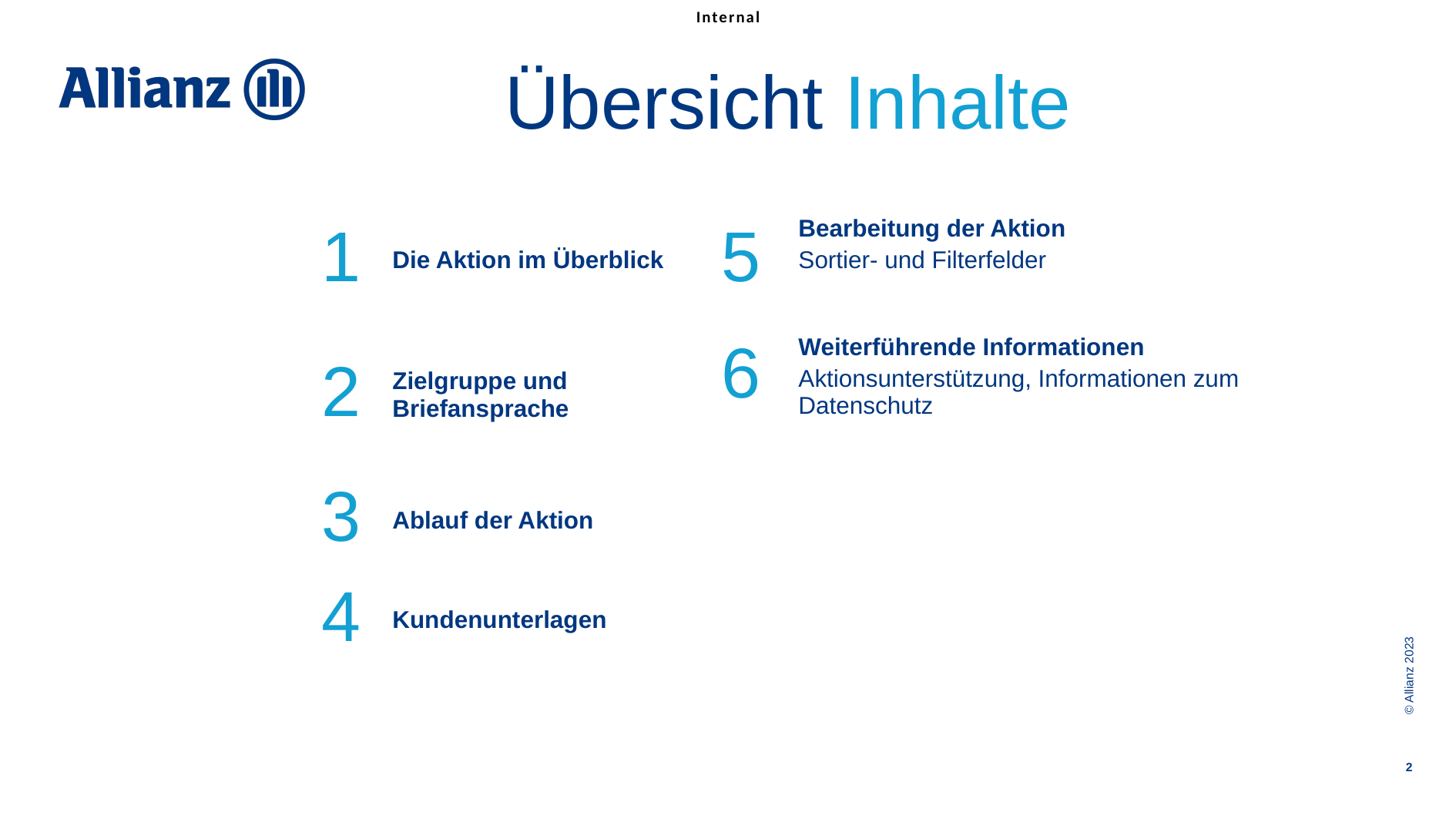

Übersicht Inhalte
| 1 | Die Aktion im Überblick | 5 | Bearbeitung der Aktion Sortier- und Filterfelder |
| --- | --- | --- | --- |
| 2 | Zielgruppe und Briefansprache | 6 | Weiterführende Informationen Aktionsunterstützung, Informationen zum Datenschutz |
| 3 | Ablauf der Aktion |  |  |
| 4 | Kundenunterlagen |  |  |
© Allianz 2023
2